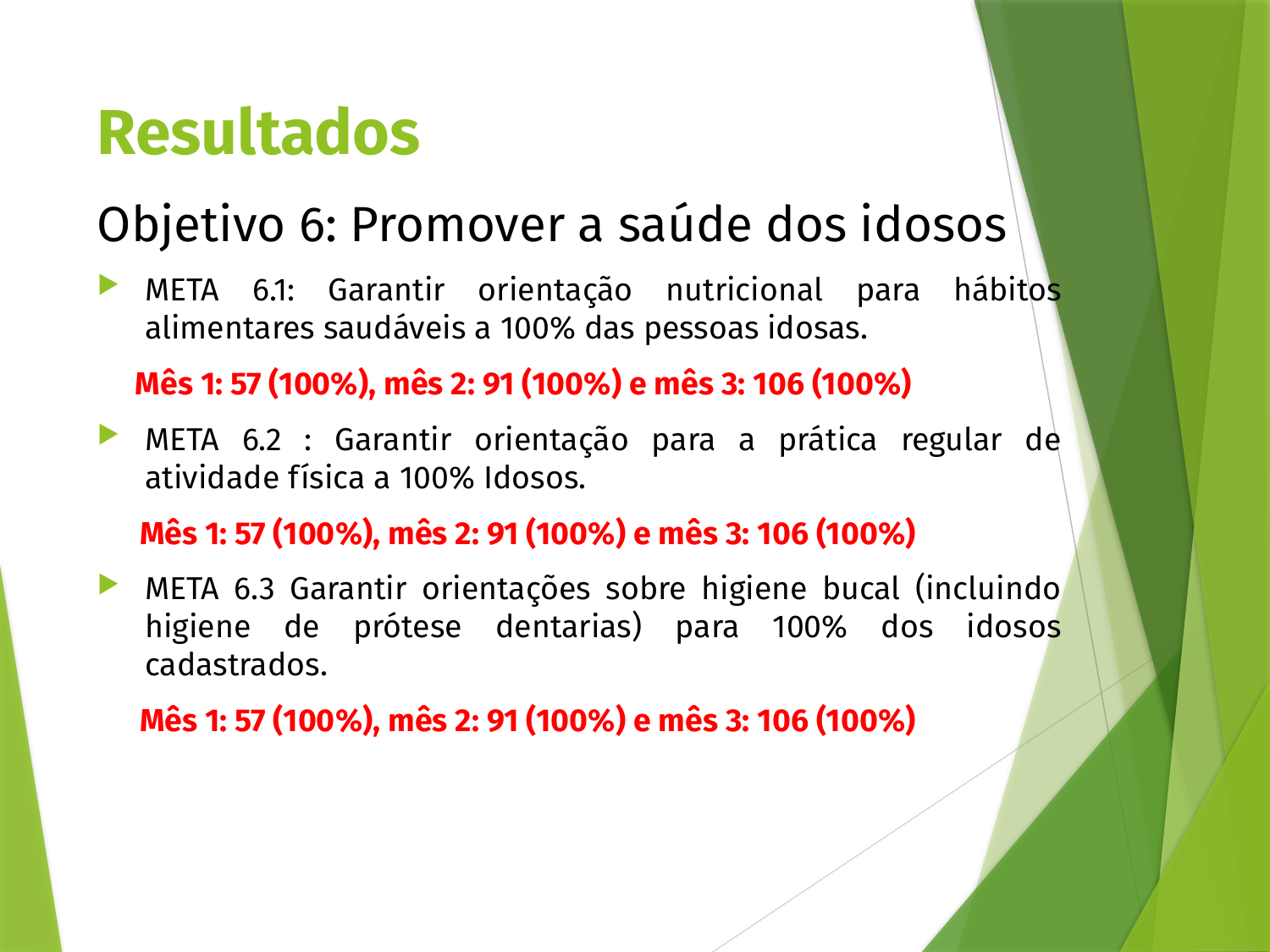

# Resultados
Objetivo 6: Promover a saúde dos idosos
META 6.1: Garantir orientação nutricional para hábitos alimentares saudáveis a 100% das pessoas idosas.
     Mês 1: 57 (100%), mês 2: 91 (100%) e mês 3: 106 (100%)
META 6.2 : Garantir orientação para a prática regular de atividade física a 100% Idosos.
     Mês 1: 57 (100%), mês 2: 91 (100%) e mês 3: 106 (100%)
META 6.3 Garantir orientações sobre higiene bucal (incluindo higiene de prótese dentarias) para 100% dos idosos cadastrados.
     Mês 1: 57 (100%), mês 2: 91 (100%) e mês 3: 106 (100%)